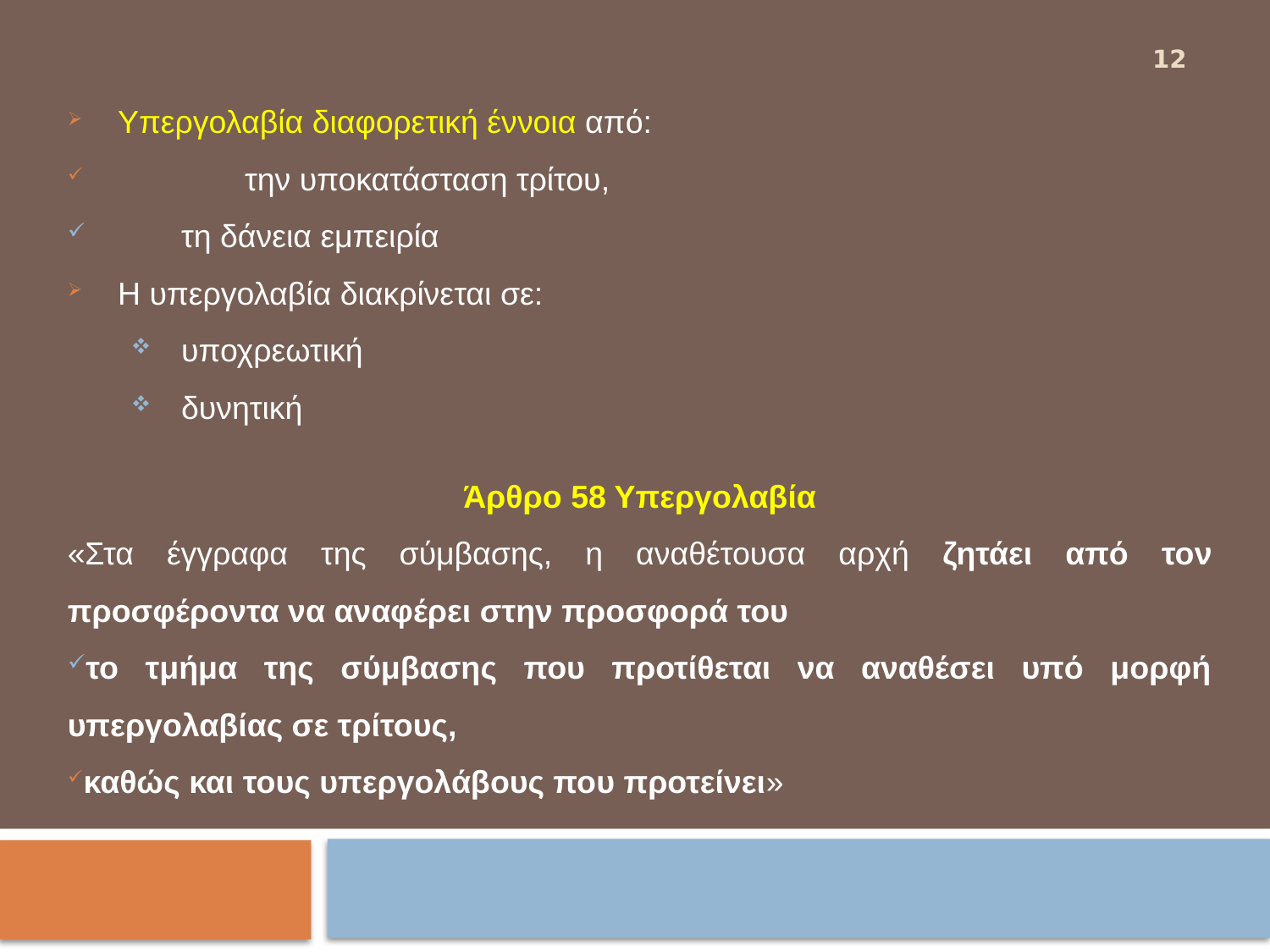

12

Υπεργολαβία διαφορετική έννοια από:
 	την υποκατάσταση τρίτου,
τη δάνεια εμπειρία
Η υπεργολαβία διακρίνεται σε:
υποχρεωτική
δυνητική

Άρθρο 58 Υπεργολαβία
«Στα έγγραφα της σύμβασης, η αναθέτουσα αρχή ζητάει από τον προσφέροντα να αναφέρει στην προσφορά του
το τμήμα της σύμβασης που προτίθεται να αναθέσει υπό μορφή υπεργολαβίας σε τρίτους,
καθώς και τους υπεργολάβους που προτείνει»

#